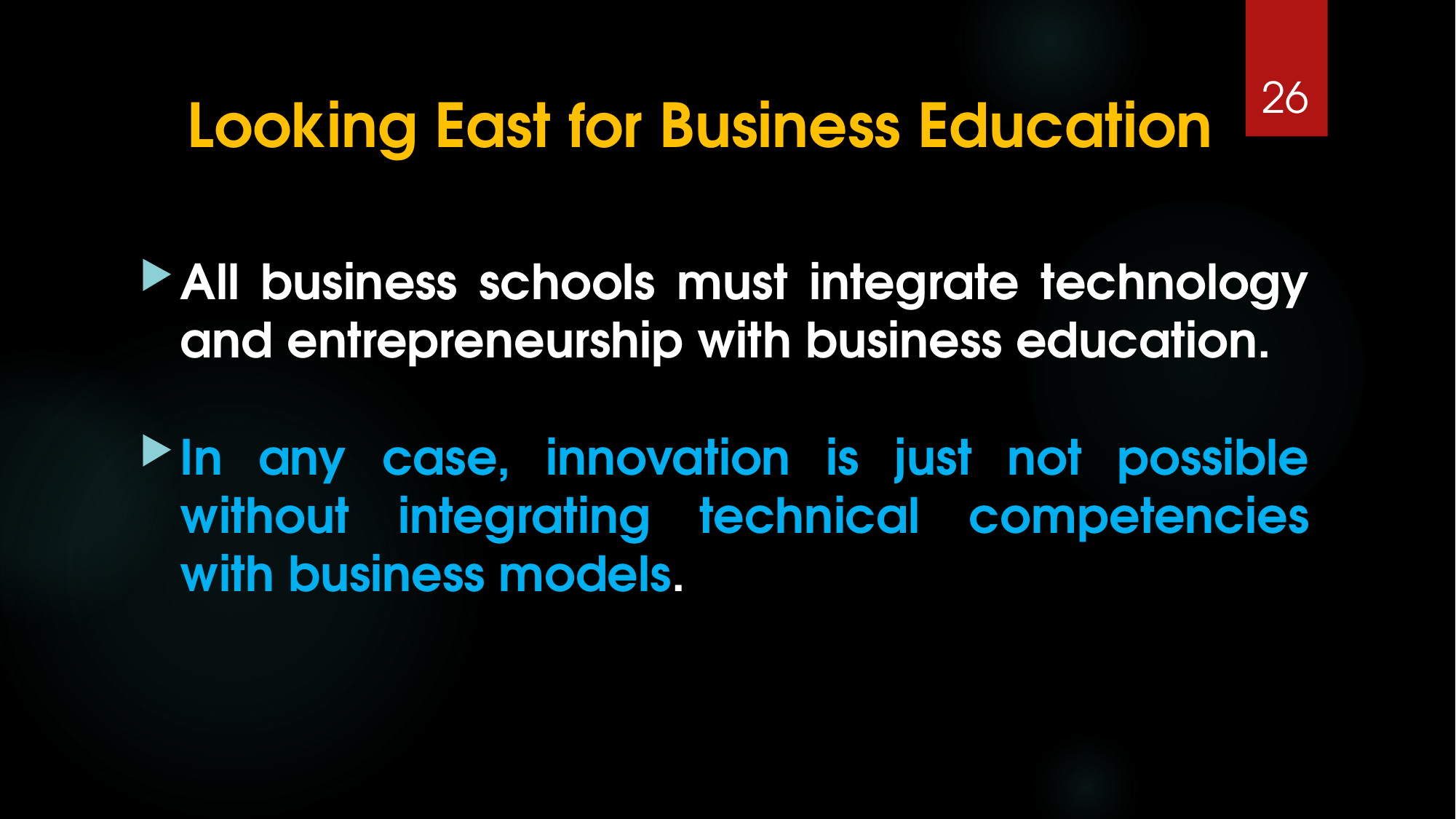

26
# Looking East for Business Education
All business schools must integrate technology and entrepreneurship with business education.

In any case, innovation is just not possible without integrating technical competencies with business models.